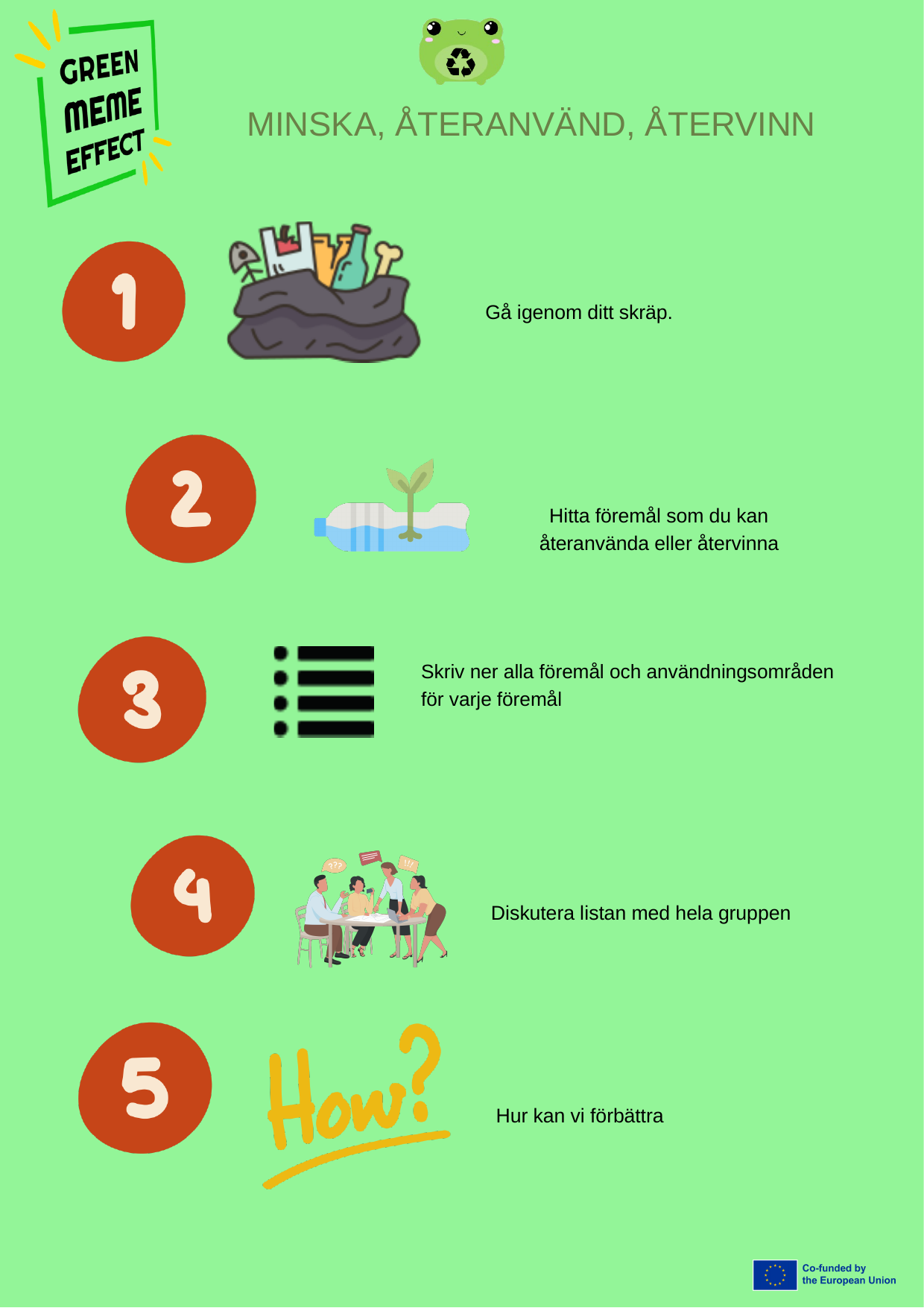

MINSKA, ÅTERANVÄND, ÅTERVINN

Gå igenom ditt skräp.

Hitta föremål som du kan återanvända eller återvinna

Skriv ner alla föremål och användningsområden för varje föremål

Diskutera listan med hela gruppen

Hur kan vi förbättra